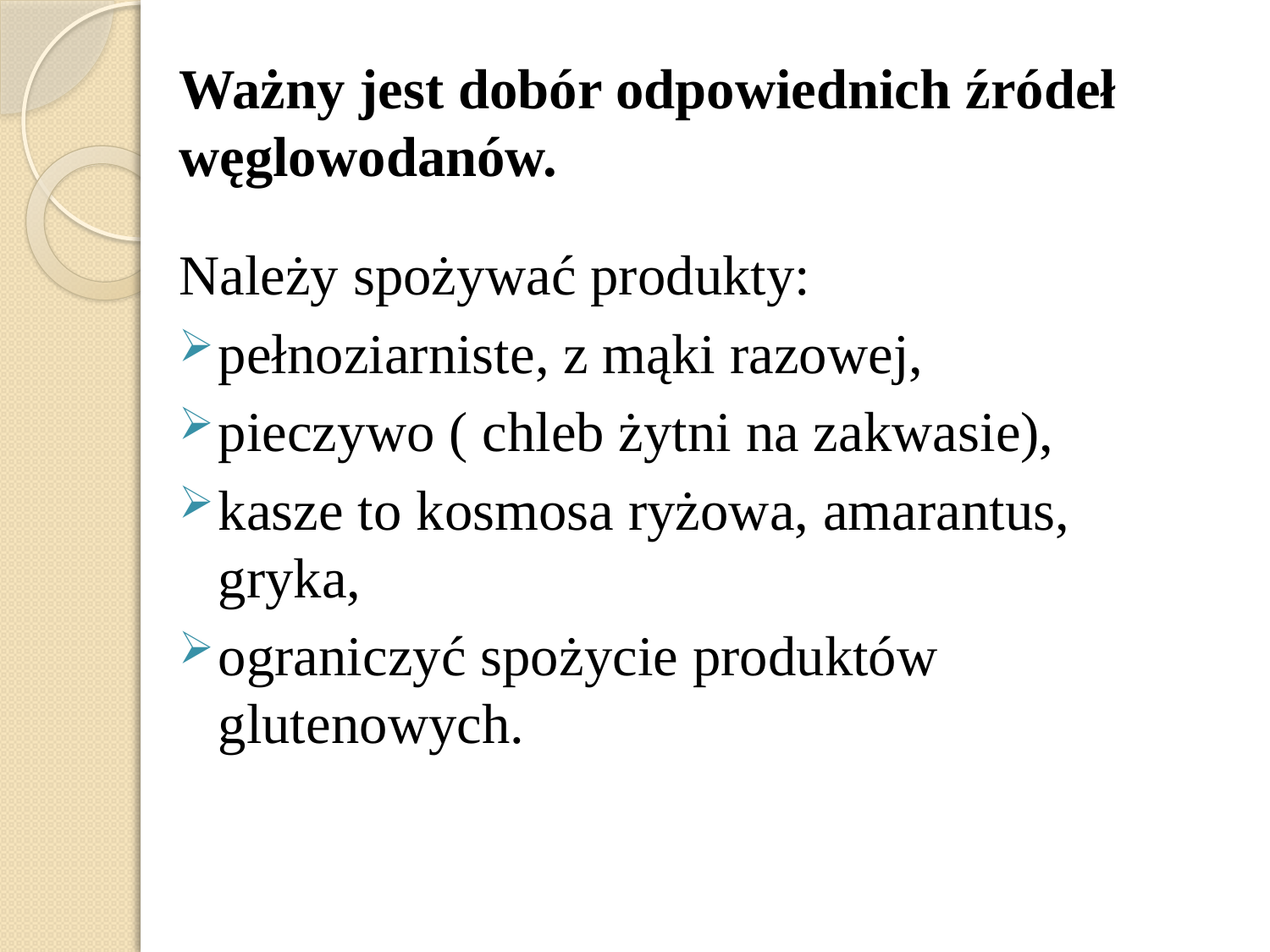

Ważny jest dobór odpowiednich źródeł węglowodanów.

Należy spożywać produkty:
pełnoziarniste, z mąki razowej,
pieczywo ( chleb żytni na zakwasie),
kasze to kosmosa ryżowa, amarantus, gryka,
ograniczyć spożycie produktów glutenowych.